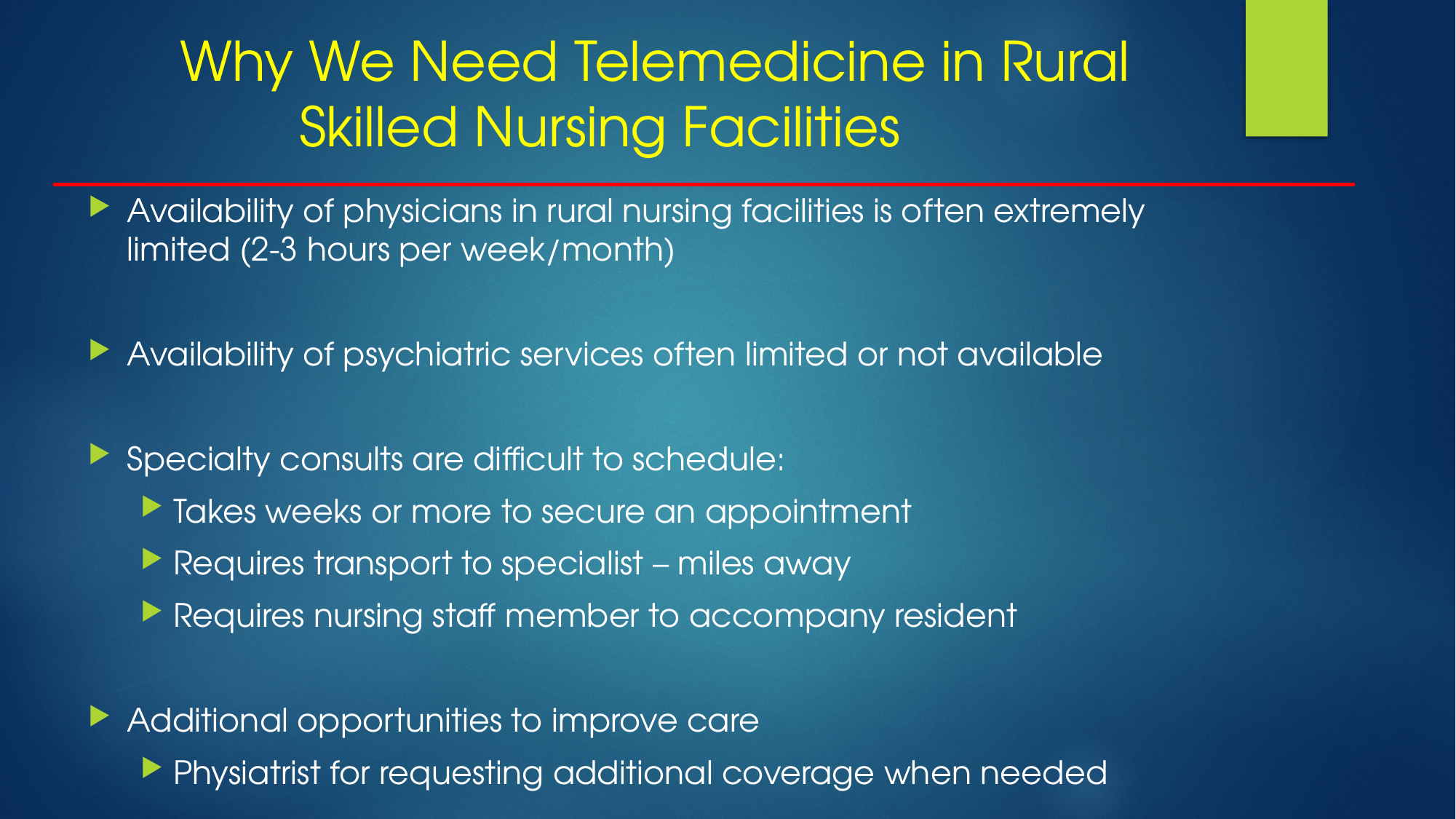

# Why We Need Telemedicine in Rural Skilled Nursing Facilities
Availability of physicians in rural nursing facilities is often extremely limited (2-3 hours per week/month)

Availability of psychiatric services often limited or not available

Specialty consults are difficult to schedule:
Takes weeks or more to secure an appointment
Requires transport to specialist – miles away
Requires nursing staff member to accompany resident

Additional opportunities to improve care
Physiatrist for requesting additional coverage when needed